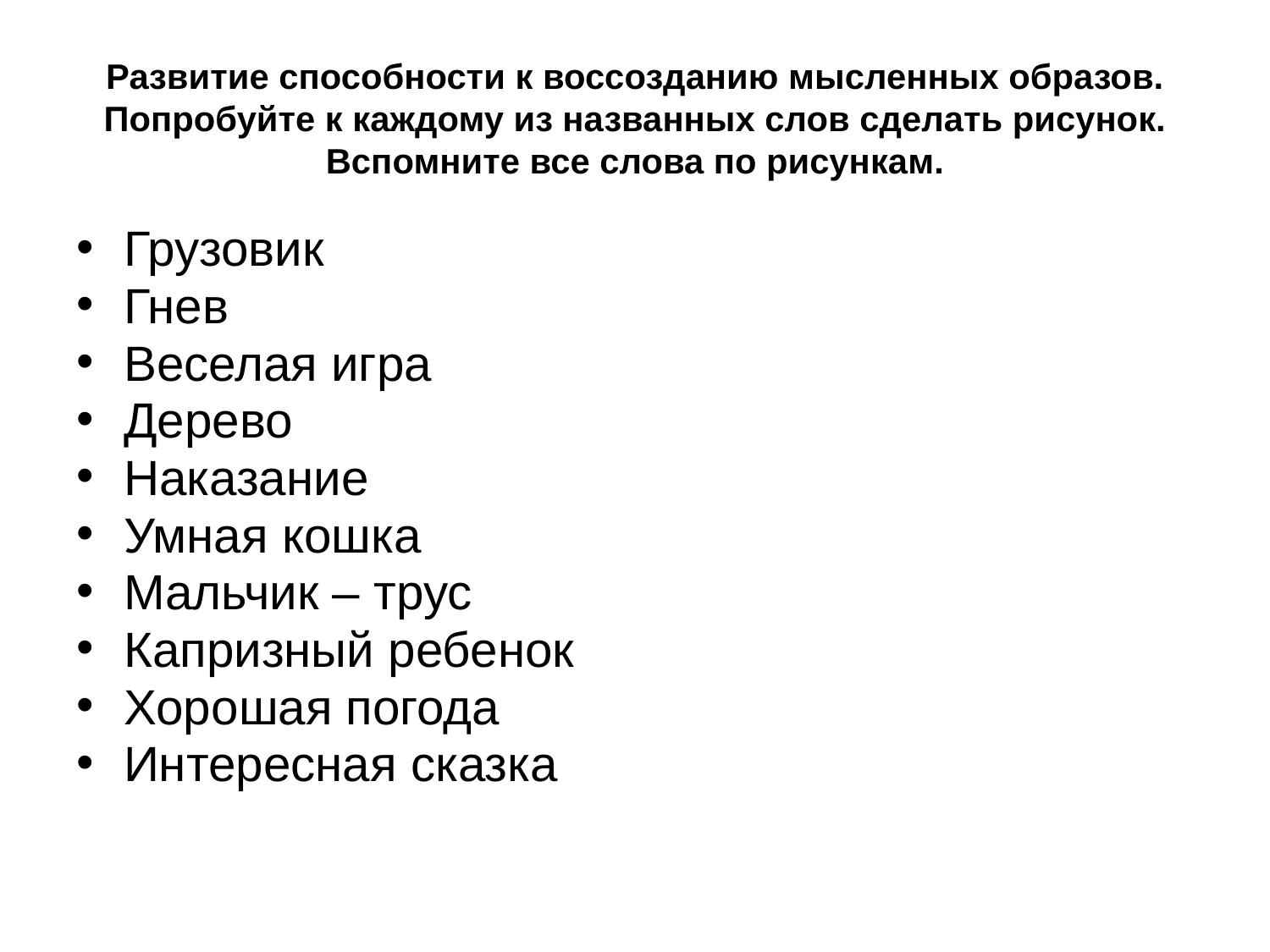

# Развитие способности к воссозданию мысленных образов. Попробуйте к каждому из названных слов сделать рисунок. Вспомните все слова по рисункам.
Грузовик
Гнев
Веселая игра
Дерево
Наказание
Умная кошка
Мальчик – трус
Капризный ребенок
Хорошая погода
Интересная сказка